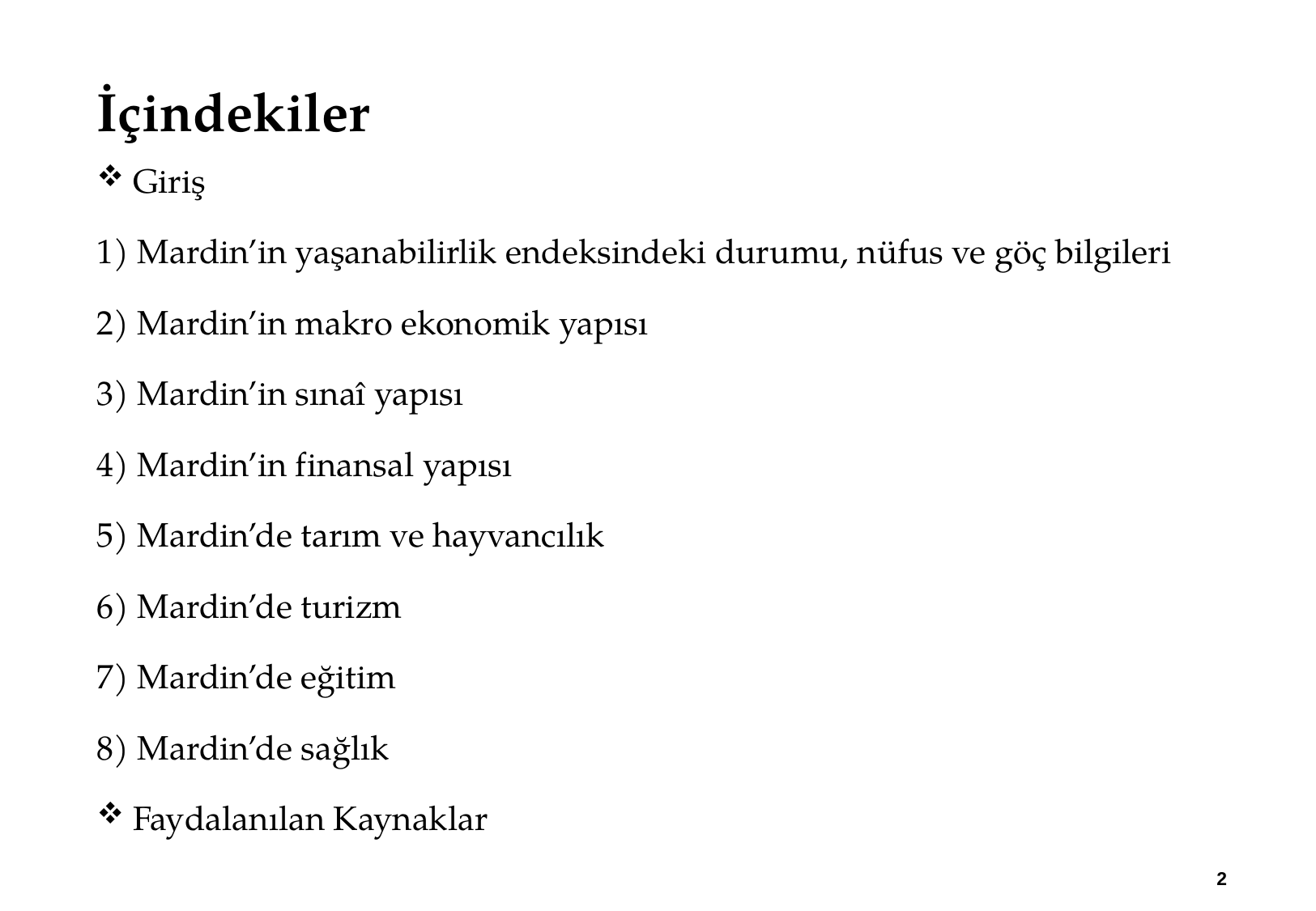

# İçindekiler
 Giriş
1) Mardin’in yaşanabilirlik endeksindeki durumu, nüfus ve göç bilgileri
2) Mardin’in makro ekonomik yapısı
3) Mardin’in sınaî yapısı
4) Mardin’in finansal yapısı
5) Mardin’de tarım ve hayvancılık
6) Mardin’de turizm
7) Mardin’de eğitim
8) Mardin’de sağlık
 Faydalanılan Kaynaklar

2